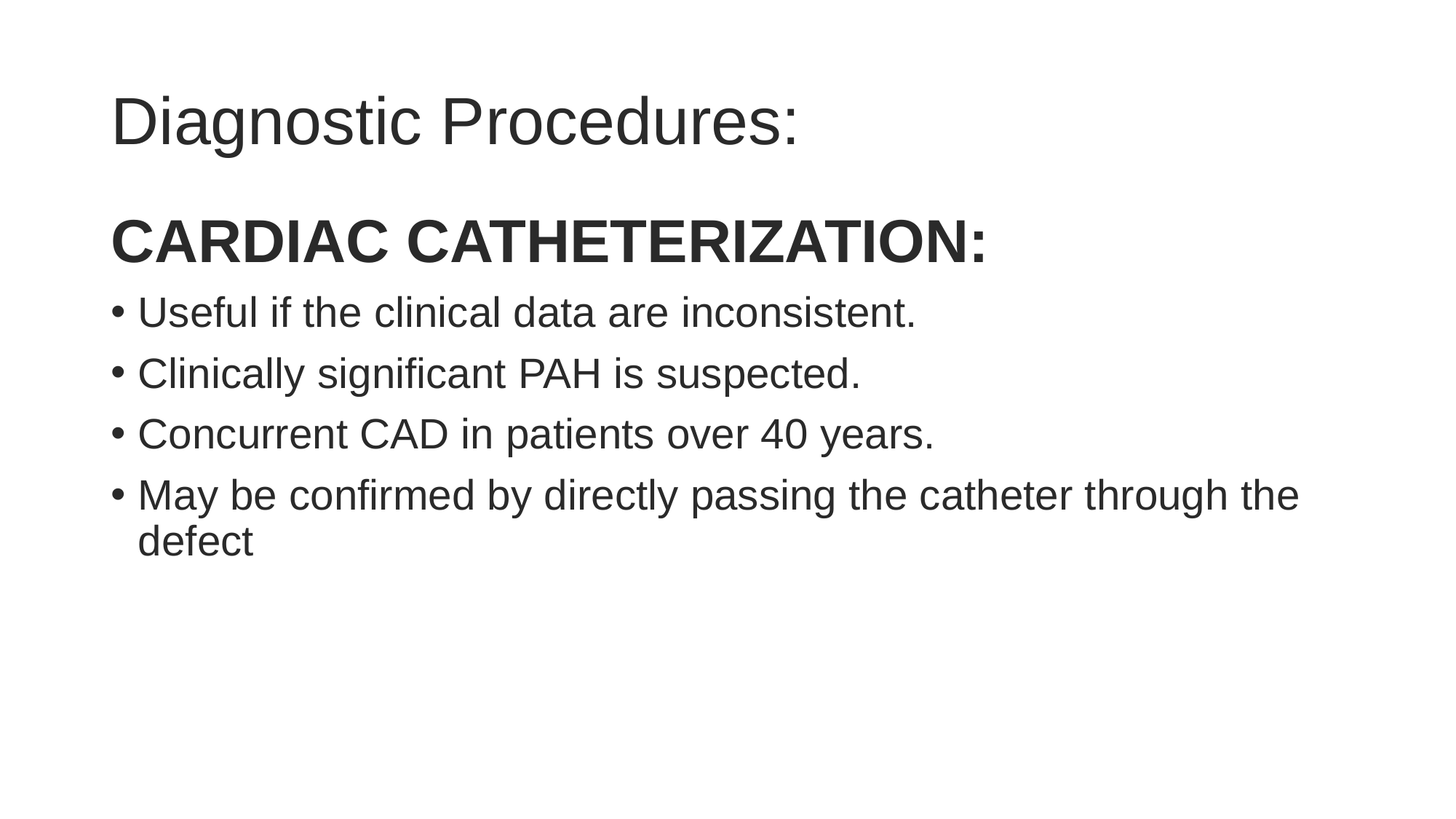

# Diagnostic Procedures:
CARDIAC CATHETERIZATION:
Useful if the clinical data are inconsistent.
Clinically significant PAH is suspected.
Concurrent CAD in patients over 40 years.
May be confirmed by directly passing the catheter through the defect